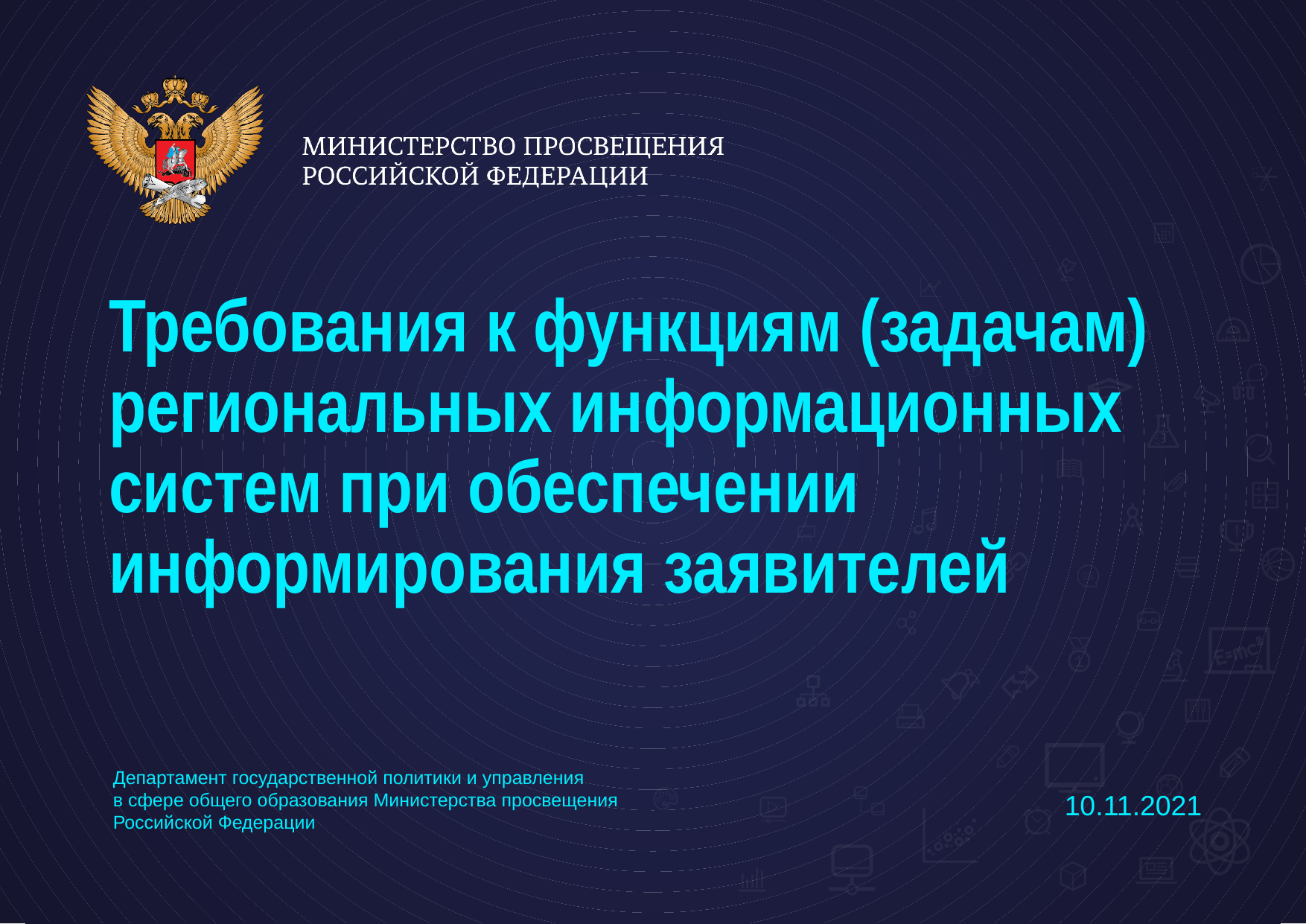

Требования к функциям (задачам) региональных информационных систем при обеспечении информирования заявителей
Департамент государственной политики и управления
в сфере общего образования Министерства просвещения
Российской Федерации
10.11.2021